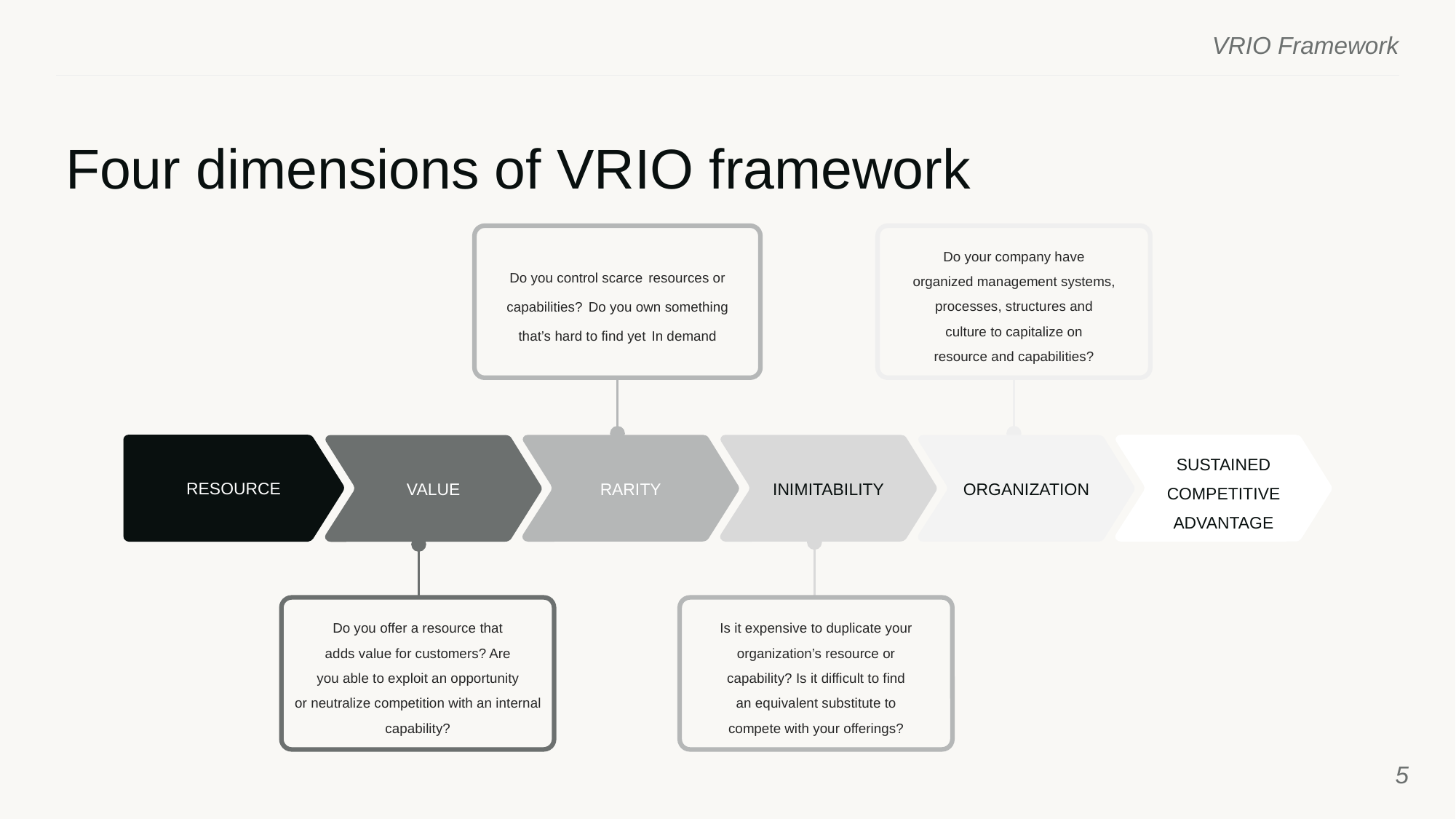

# Four dimensions of VRIO framework
Do your company have
organized management systems, processes, structures and
culture to capitalize on
resource and capabilities?
Do you control scarce resources or capabilities? Do you own something
that’s hard to find yet In demand
RESOURCE
SUSTAINED
COMPETITIVE
ADVANTAGE
RARITY
INIMITABILITY
ORGANIZATION
VALUE
Do you offer a resource that
adds value for customers? Are
you able to exploit an opportunity
or neutralize competition with an internal capability?
Is it expensive to duplicate your organization’s resource or
capability? Is it difficult to find
an equivalent substitute to
compete with your offerings?
5